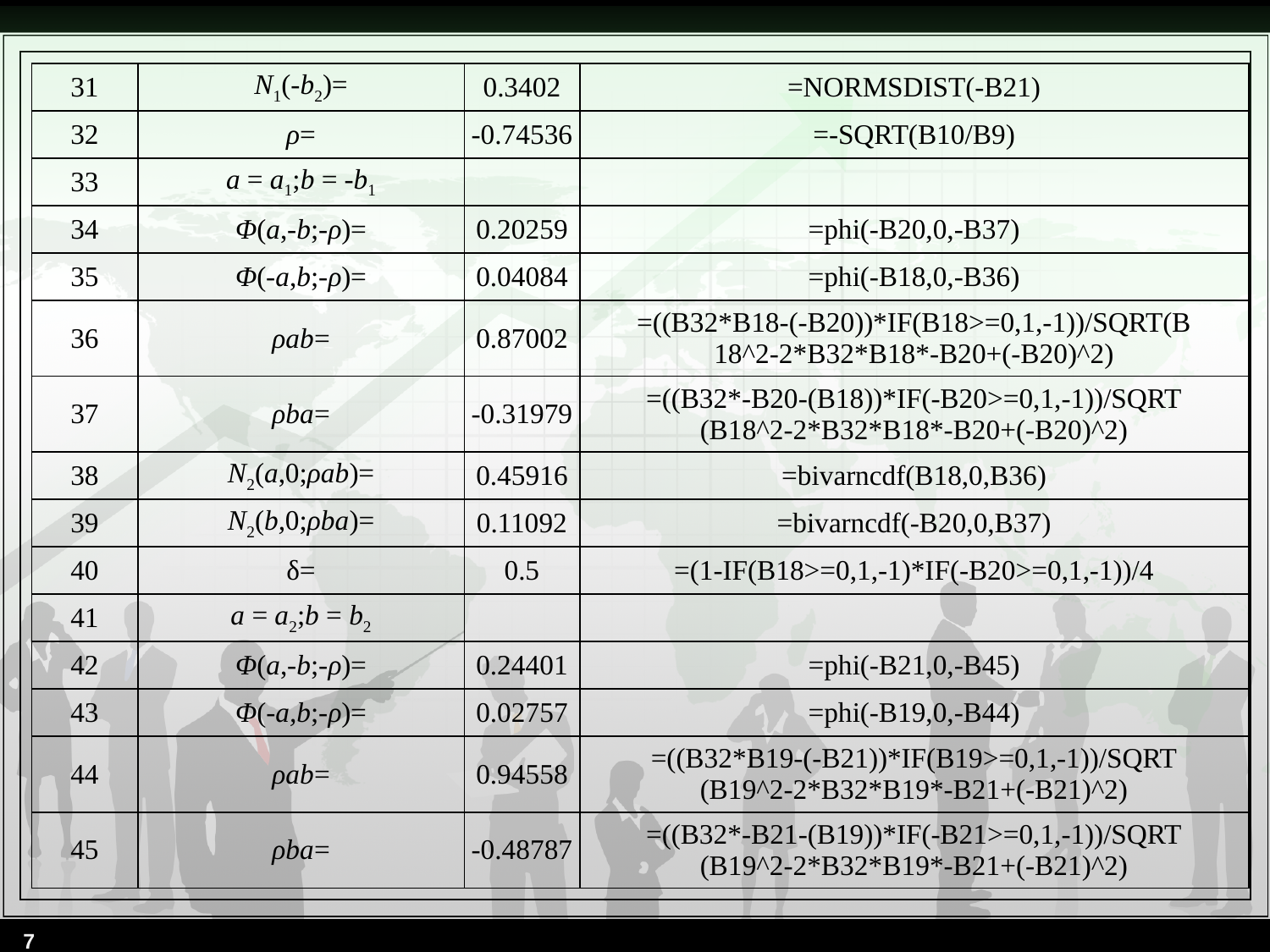

| 31 | N1(-b2)= | 0.3402 | =NORMSDIST(-B21) |
| --- | --- | --- | --- |
| 32 | ρ= | -0.74536 | =-SQRT(B10/B9) |
| 33 | a = a1;b = -b1 |  |  |
| 34 | Φ(a,-b;-ρ)= | 0.20259 | =phi(-B20,0,-B37) |
| 35 | Φ(-a,b;-ρ)= | 0.04084 | =phi(-B18,0,-B36) |
| 36 | ρab= | 0.87002 | =((B32\*B18-(-B20))\*IF(B18>=0,1,-1))/SQRT(B 18^2-2\*B32\*B18\*-B20+(-B20)^2) |
| 37 | ρba= | -0.31979 | =((B32\*-B20-(B18))\*IF(-B20>=0,1,-1))/SQRT (B18^2-2\*B32\*B18\*-B20+(-B20)^2) |
| 38 | N2(a,0;ρab)= | 0.45916 | =bivarncdf(B18,0,B36) |
| 39 | N2(b,0;ρba)= | 0.11092 | =bivarncdf(-B20,0,B37) |
| 40 | δ= | 0.5 | =(1-IF(B18>=0,1,-1)\*IF(-B20>=0,1,-1))/4 |
| 41 | a = a2;b = b2 |  |  |
| 42 | Φ(a,-b;-ρ)= | 0.24401 | =phi(-B21,0,-B45) |
| 43 | Φ(-a,b;-ρ)= | 0.02757 | =phi(-B19,0,-B44) |
| 44 | ρab= | 0.94558 | =((B32\*B19-(-B21))\*IF(B19>=0,1,-1))/SQRT (B19^2-2\*B32\*B19\*-B21+(-B21)^2) |
| 45 | ρba= | -0.48787 | =((B32\*-B21-(B19))\*IF(-B21>=0,1,-1))/SQRT (B19^2-2\*B32\*B19\*-B21+(-B21)^2) |
7